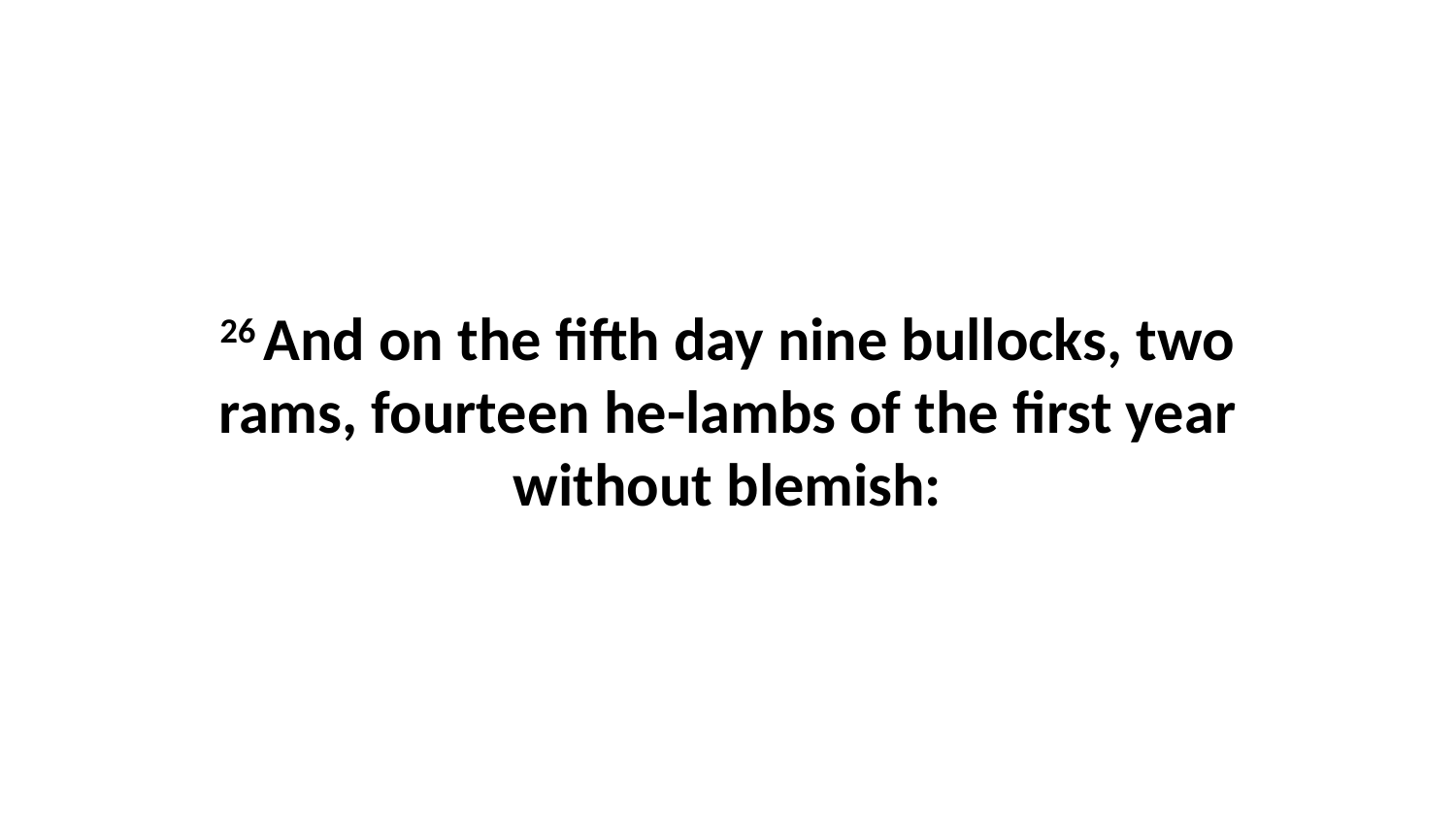

26 And on the fifth day nine bullocks, two rams, fourteen he-lambs of the first year without blemish: